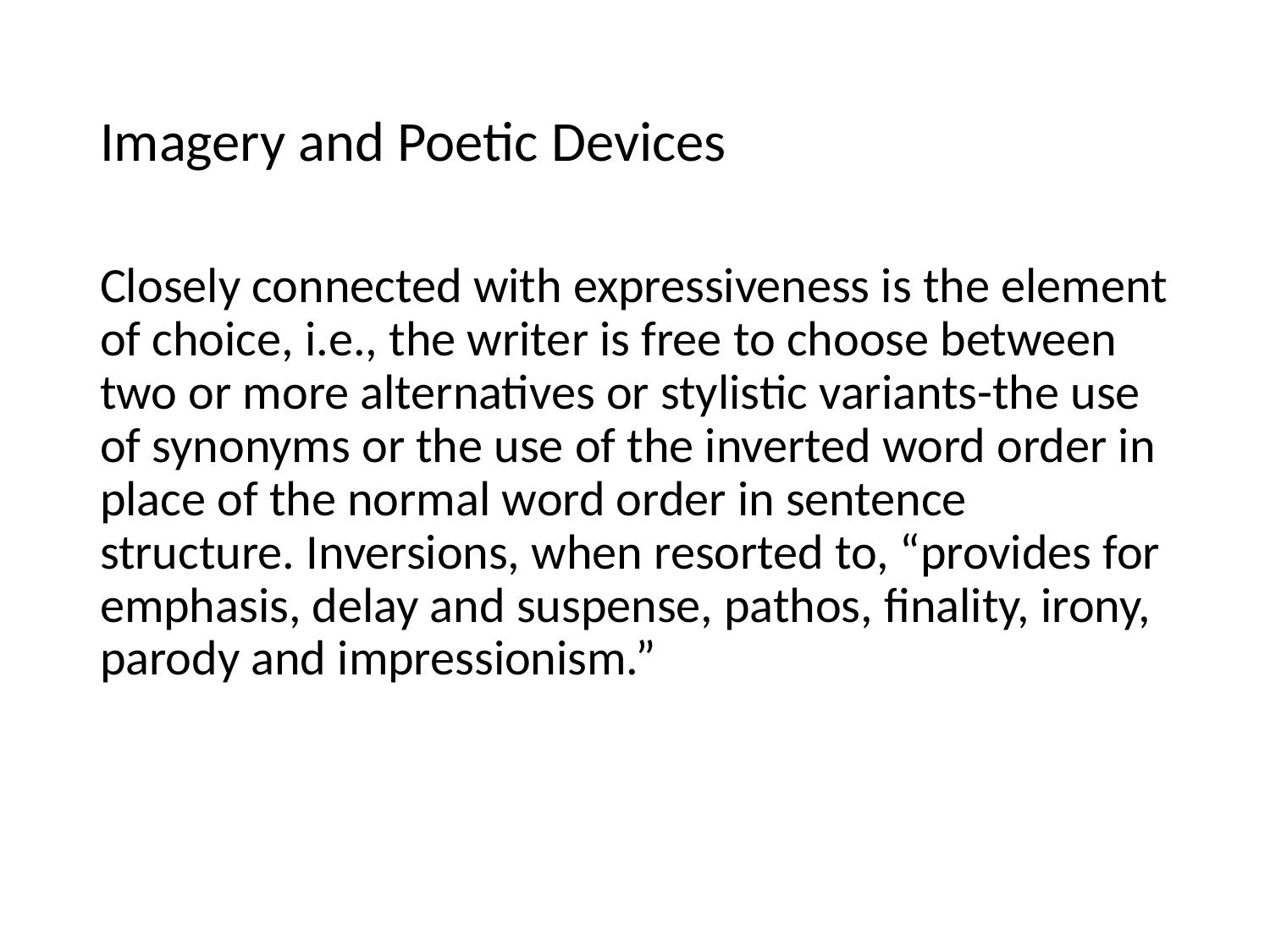

# Imagery and Poetic Devices
Closely connected with expressiveness is the element of choice, i.e., the writer is free to choose between two or more alternatives or stylistic variants-the use of synonyms or the use of the inverted word order in place of the normal word order in sentence structure. Inversions, when resorted to, “provides for emphasis, delay and suspense, pathos, finality, irony, parody and impressionism.”